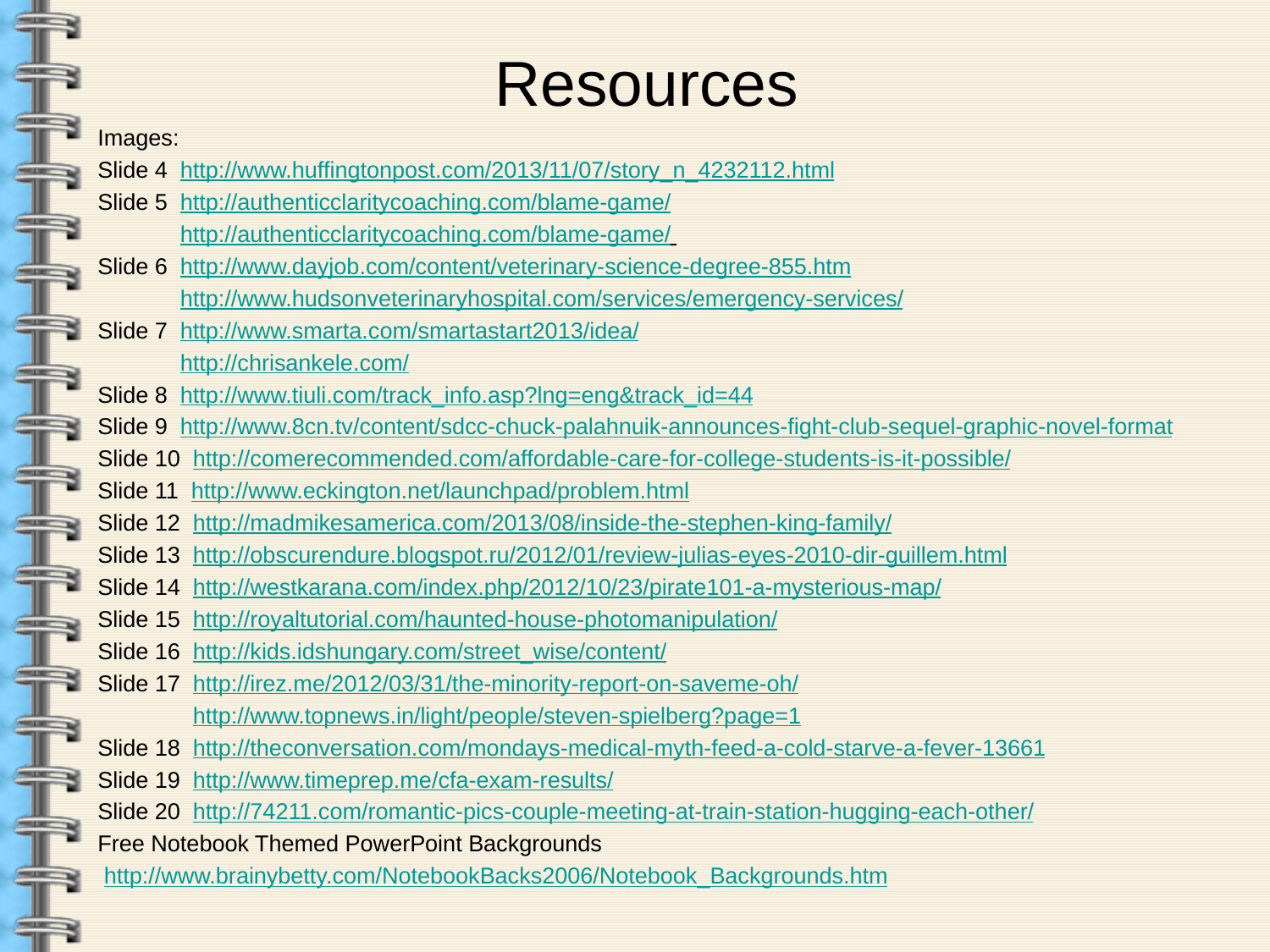

Resources
Images:
Slide 4  http://www.huffingtonpost.com/2013/11/07/story_n_4232112.html
Slide 5  http://authenticclaritycoaching.com/blame-game/
             http://authenticclaritycoaching.com/blame-game/
Slide 6  http://www.dayjob.com/content/veterinary-science-degree-855.htm
             http://www.hudsonveterinaryhospital.com/services/emergency-services/
Slide 7  http://www.smarta.com/smartastart2013/idea/
             http://chrisankele.com/
Slide 8  http://www.tiuli.com/track_info.asp?lng=eng&track_id=44
Slide 9  http://www.8cn.tv/content/sdcc-chuck-palahnuik-announces-fight-club-sequel-graphic-novel-format
Slide 10  http://comerecommended.com/affordable-care-for-college-students-is-it-possible/
Slide 11  http://www.eckington.net/launchpad/problem.html
Slide 12  http://madmikesamerica.com/2013/08/inside-the-stephen-king-family/
Slide 13  http://obscurendure.blogspot.ru/2012/01/review-julias-eyes-2010-dir-guillem.html
Slide 14  http://westkarana.com/index.php/2012/10/23/pirate101-a-mysterious-map/
Slide 15  http://royaltutorial.com/haunted-house-photomanipulation/
Slide 16  http://kids.idshungary.com/street_wise/content/
Slide 17  http://irez.me/2012/03/31/the-minority-report-on-saveme-oh/
               http://www.topnews.in/light/people/steven-spielberg?page=1
Slide 18  http://theconversation.com/mondays-medical-myth-feed-a-cold-starve-a-fever-13661
Slide 19  http://www.timeprep.me/cfa-exam-results/
Slide 20  http://74211.com/romantic-pics-couple-meeting-at-train-station-hugging-each-other/
Free Notebook Themed PowerPoint Backgrounds
 http://www.brainybetty.com/NotebookBacks2006/Notebook_Backgrounds.htm

29